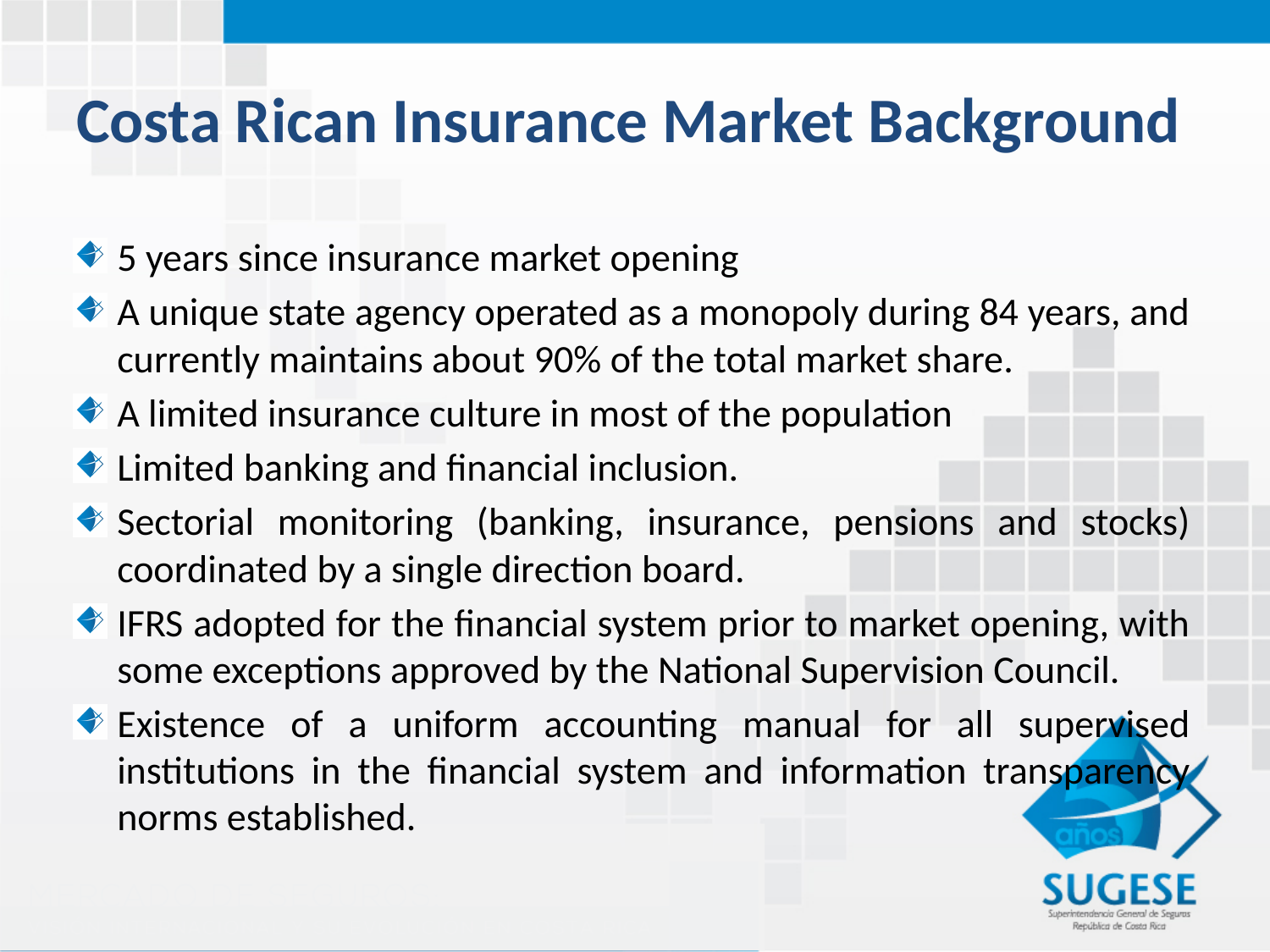

# Costa Rican Insurance Market Background
5 years since insurance market opening
A unique state agency operated as a monopoly during 84 years, and currently maintains about 90% of the total market share.
A limited insurance culture in most of the population
Limited banking and financial inclusion.
Sectorial monitoring (banking, insurance, pensions and stocks) coordinated by a single direction board.
IFRS adopted for the financial system prior to market opening, with some exceptions approved by the National Supervision Council.
Existence of a uniform accounting manual for all supervised institutions in the financial system and information transparency norms established.